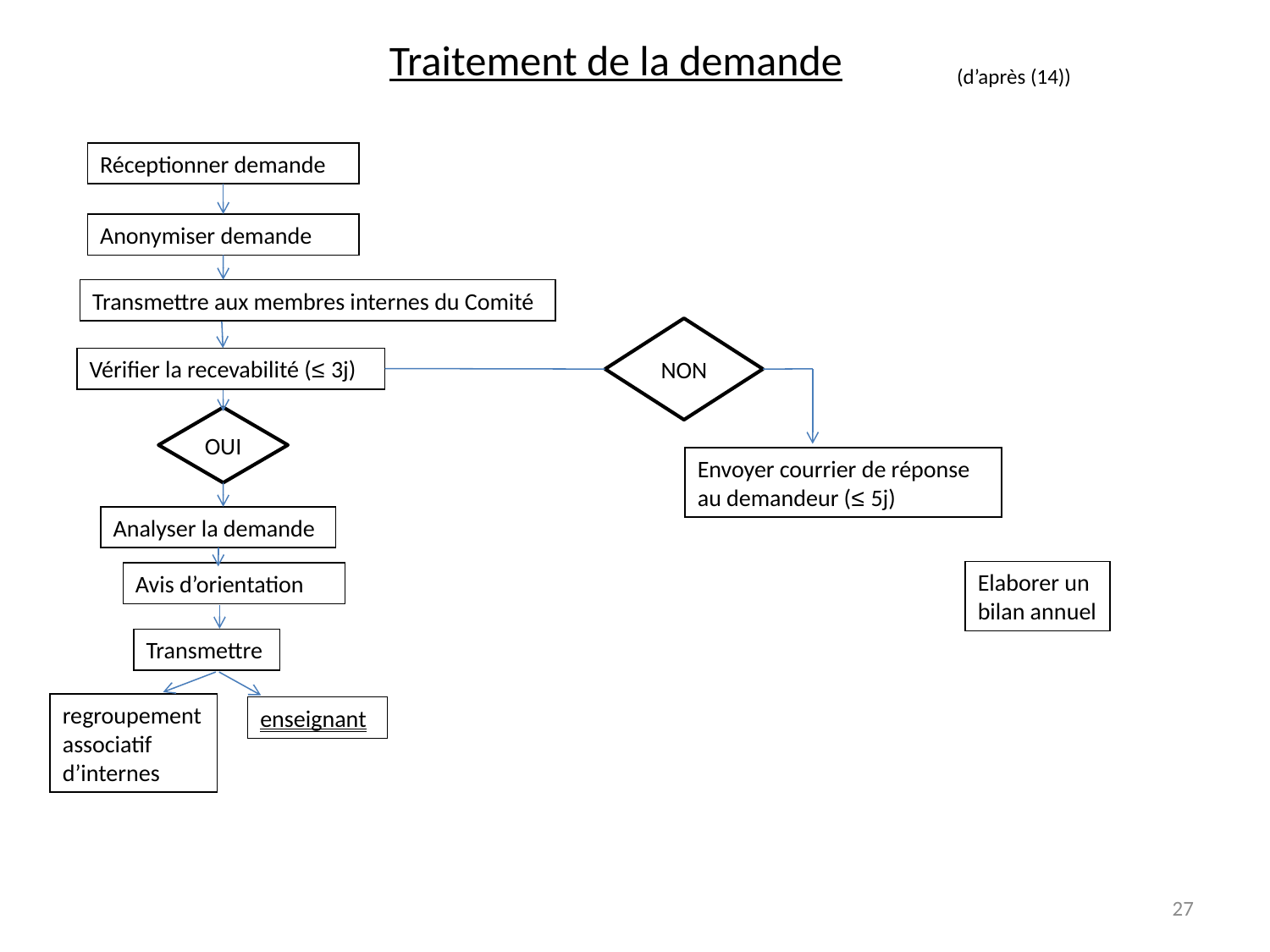

Traitement de la demande
(d’après (14))
Réceptionner demande
Anonymiser demande
Transmettre aux membres internes du Comité
NON
Vérifier la recevabilité (≤ 3j)
OUI
Envoyer courrier de réponse au demandeur (≤ 5j)
Analyser la demande
Elaborer un
bilan annuel
Avis d’orientation
Transmettre
regroupement
associatif
d’internes
enseignant
27